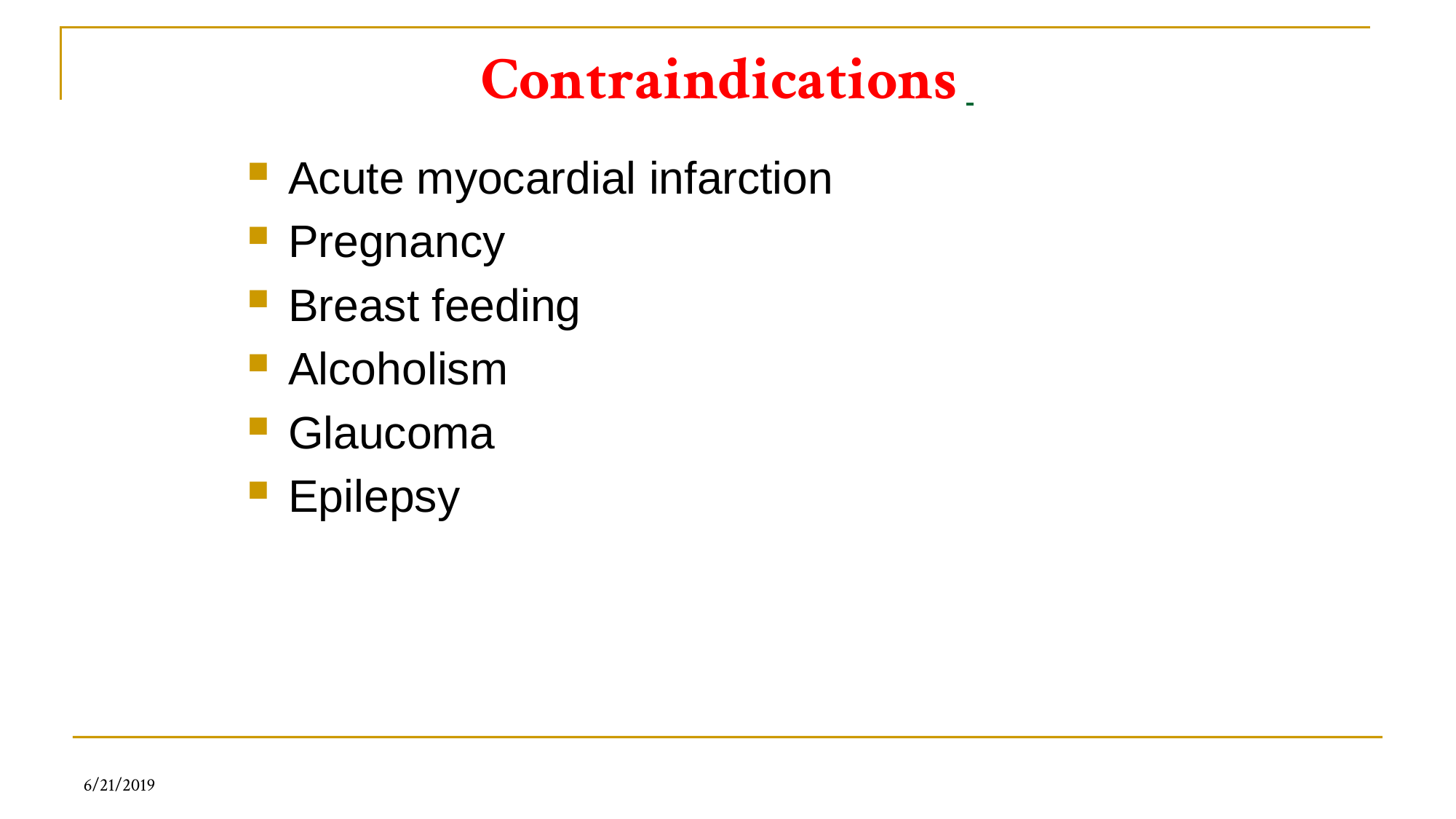

# Contraindications
Acute myocardial infarction
Pregnancy
Breast feeding
Alcoholism
Glaucoma
Epilepsy
6/21/2019